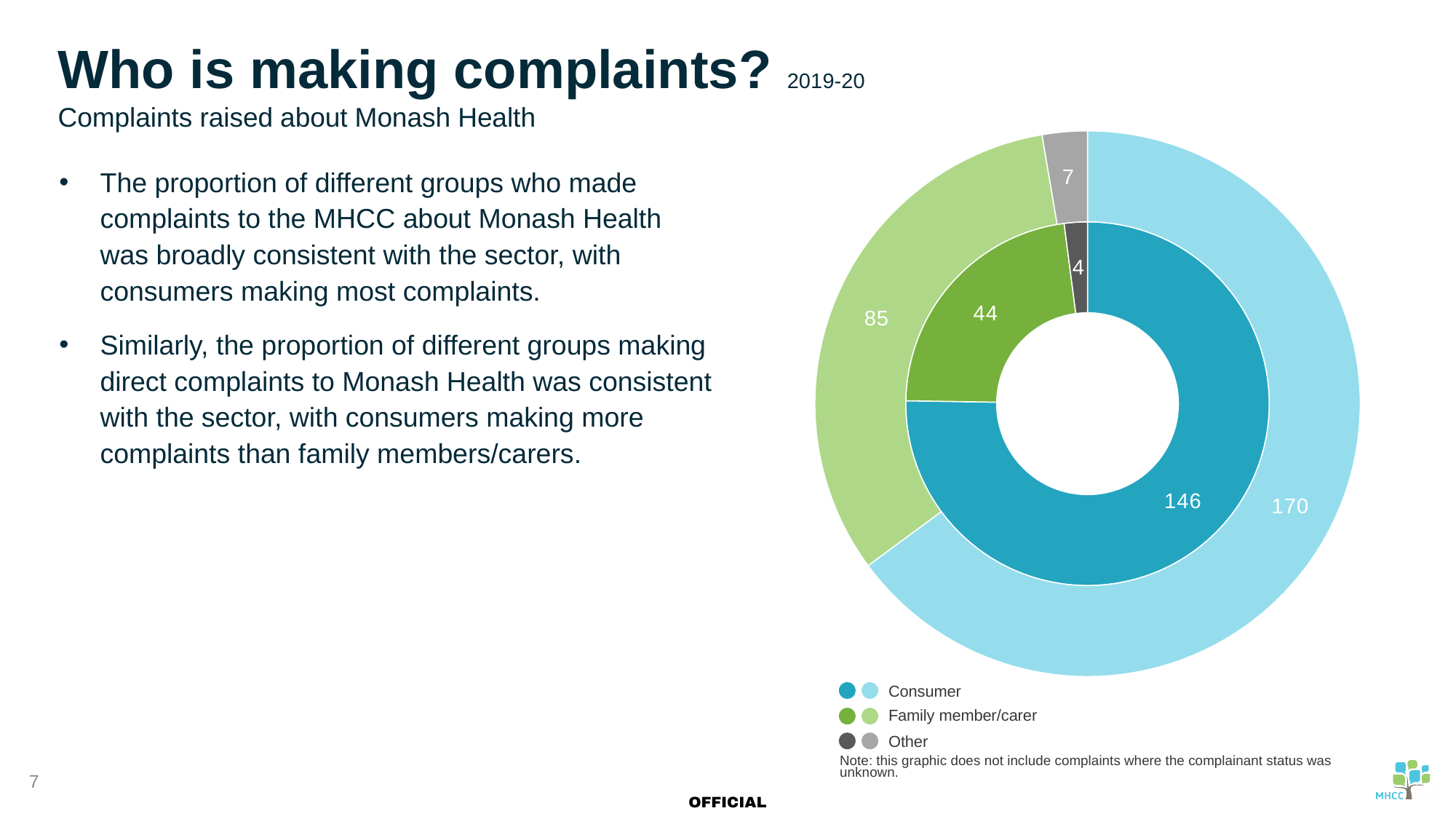

Complaints to Monash Health
Who is making complaints? 2019-20
Complaints raised about Monash Health

### Chart

| Category | Complaints to the MHCC | Complaints to service |
|---|---|---|
| Consumers | 146.0 | 170.0 |
| Family members/carers | 44.0 | 85.0 |
| Other | 4.0 | 7.0 |
The proportion of different groups who made complaints to the MHCC about Monash Health was broadly consistent with the sector, with consumers making most complaints.
Similarly, the proportion of different groups making direct complaints to Monash Health was consistent with the sector, with consumers making more complaints than family members/carers.
Complaints to MHCC
Consumer

Family member/carer

Other

Note: this graphic does not include complaints where the complainant status was unknown.